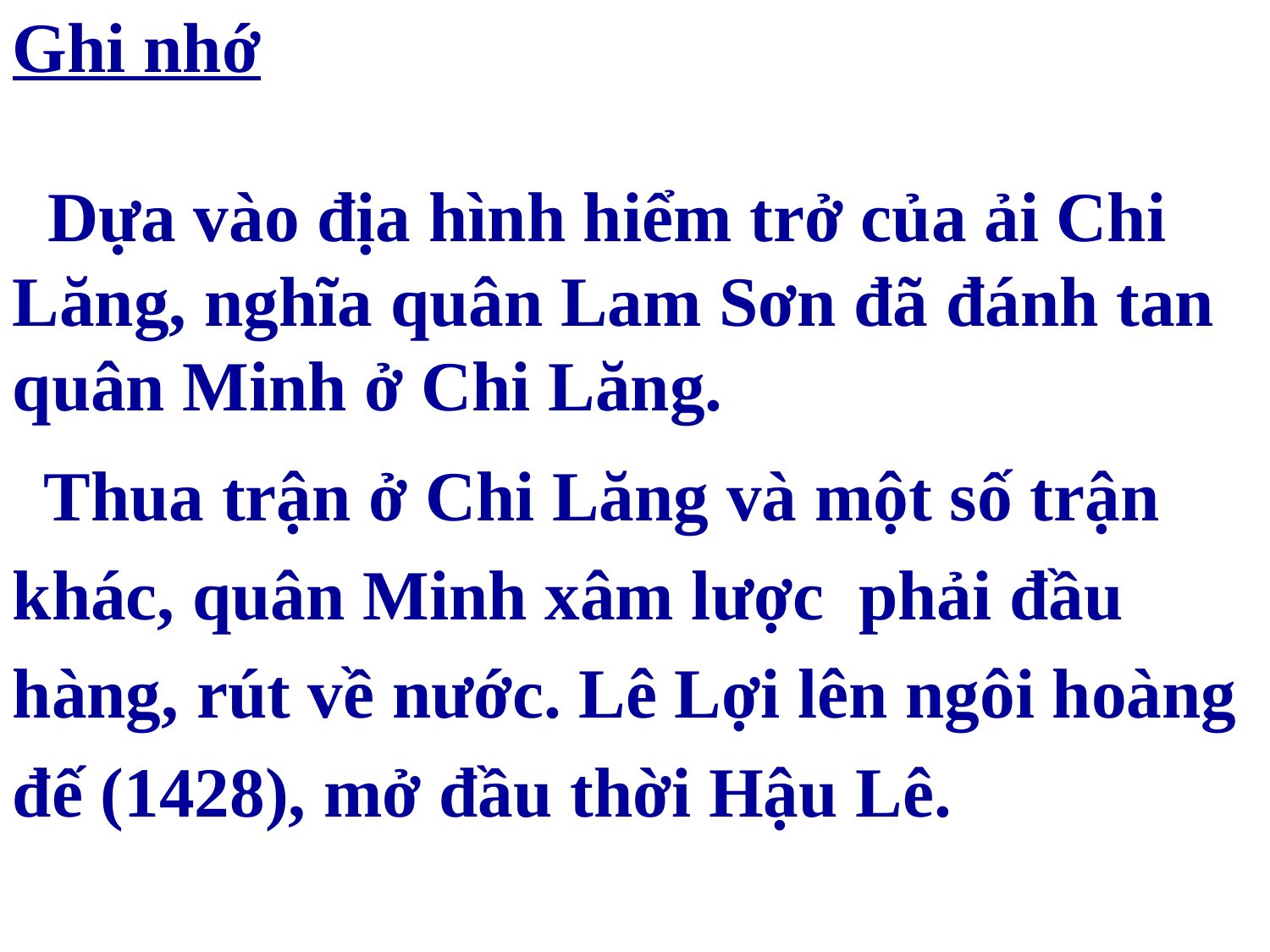

# Ghi nhớ Dựa vào địa hình hiểm trở của ải Chi Lăng, nghĩa quân Lam Sơn đã đánh tan quân Minh ở Chi Lăng.
  Thua trận ở Chi Lăng và một số trận
khác, quân Minh xâm lược  phải đầu
hàng, rút về nước. Lê Lợi lên ngôi hoàng
đế (1428), mở đầu thời Hậu Lê.